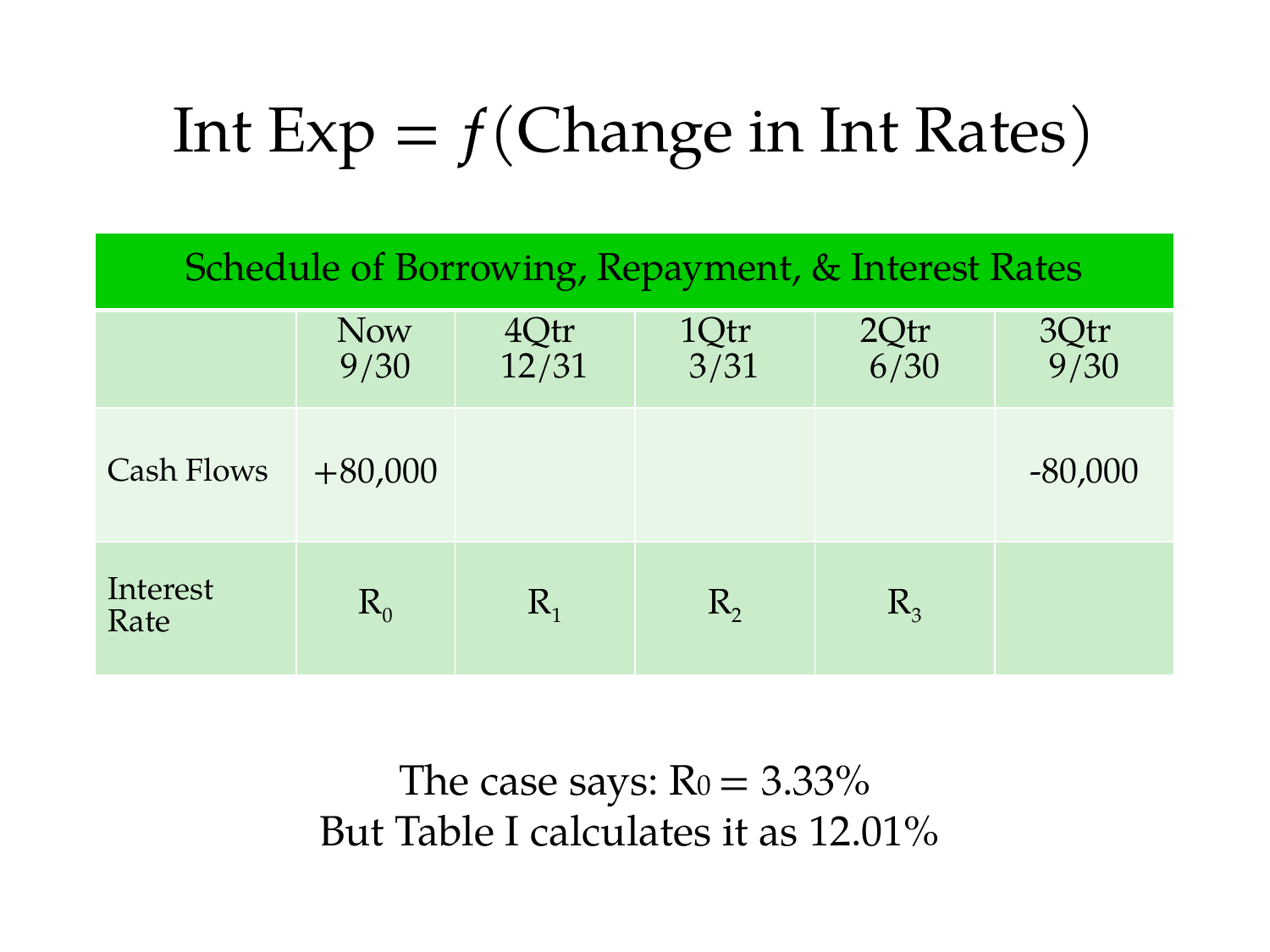

# Int Exp = ƒ(Change in Int Rates)
| Schedule of Borrowing, Repayment, & Interest Rates |  |  |  |  |  |
| --- | --- | --- | --- | --- | --- |
|  | Now 9/30 | 4Qtr 12/31 | 1Qtr 3/31 | 2Qtr 6/30 | 3Qtr 9/30 |
| Cash Flows | +80,000 |  |  |  | -80,000 |
| Interest Rate | R0 | R1 | R2 | R3 |  |
The case says: R0 = 3.33%
But Table I calculates it as 12.01%